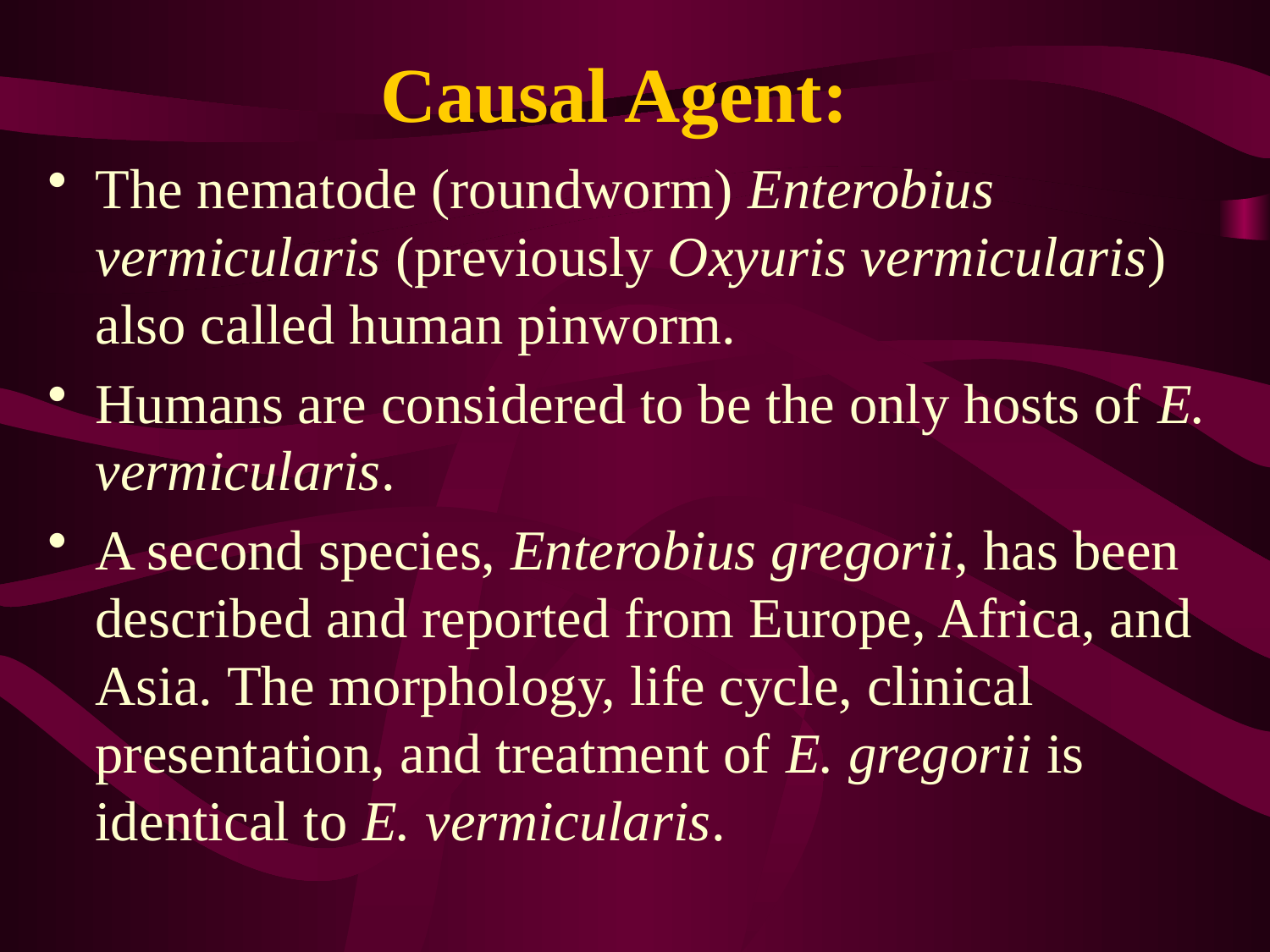

# Causal Agent:
The nematode (roundworm) Enterobius vermicularis (previously Oxyuris vermicularis) also called human pinworm.
Humans are considered to be the only hosts of E. vermicularis.
A second species, Enterobius gregorii, has been described and reported from Europe, Africa, and Asia. The morphology, life cycle, clinical presentation, and treatment of E. gregorii is identical to E. vermicularis.